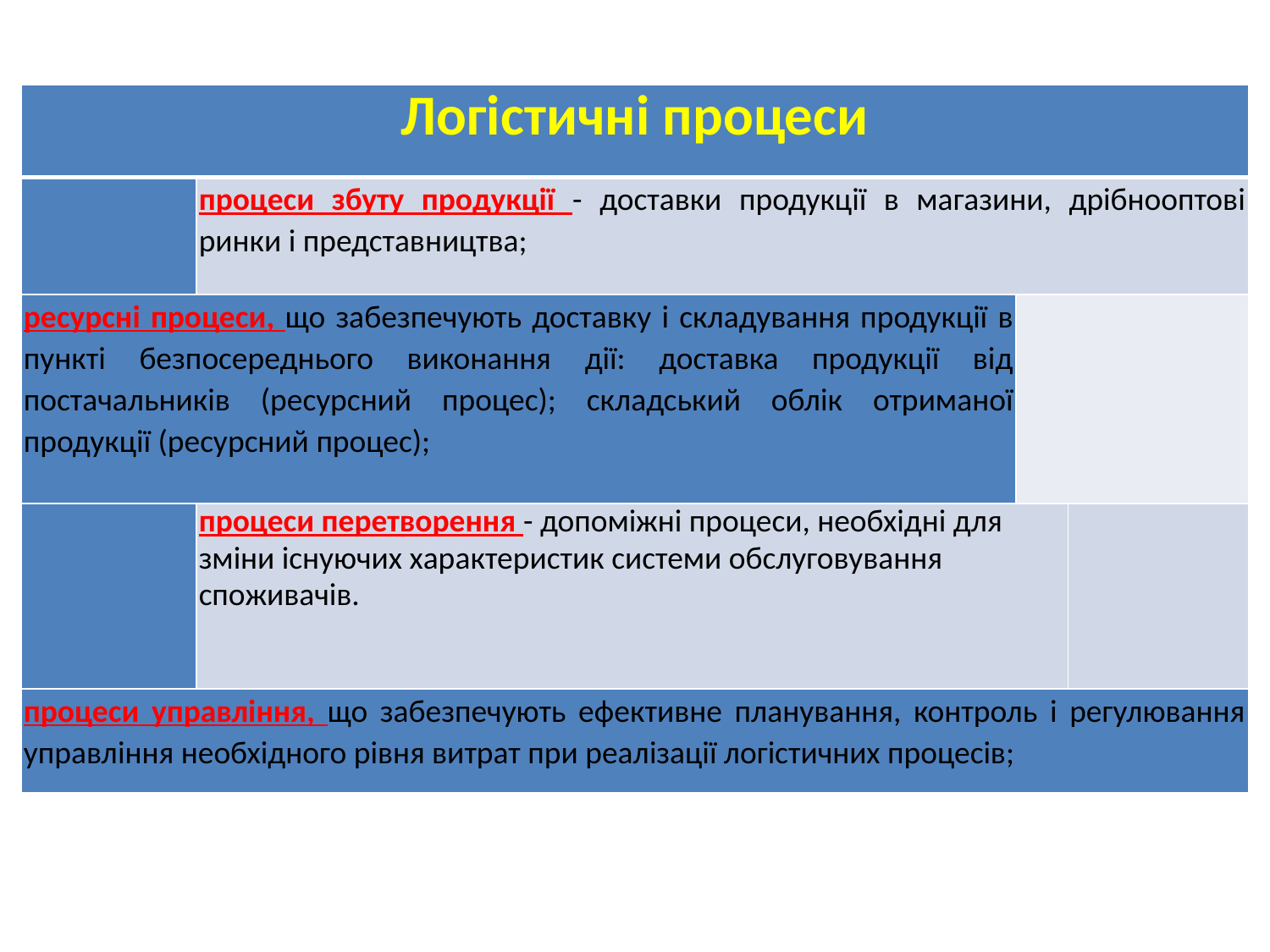

| Логістичні процеси |  |  |  |  |  |  |  |  |  |  |  |  |
| --- | --- | --- | --- | --- | --- | --- | --- | --- | --- | --- | --- | --- |
|  | процеси збуту продукції - доставки продукції в магазини, дрібнооптові ринки і представництва; |  |  |  |  |  |  |  |  |  |  |  |
| ресурсні процеси, що забезпечують доставку і складування продукції в пункті безпосереднього виконання дії: доставка продукції від постачальників (ресурсний процес); складський облік отриманої продукції (ресурсний процес); |  |  |  |  |  |  |  |  |  |  |  |  |
|  | процеси перетворення - допоміжні процеси, необхідні для зміни існуючих характеристик системи обслуговування споживачів. |  |  |  |  |  |  |  |  |  |  |  |
| процеси управління, що забезпечують ефективне планування, контроль і регулювання управління необхідного рівня витрат при реалізації логістичних процесів; |  |  |  |  |  |  |  |  |  |  |  |  |